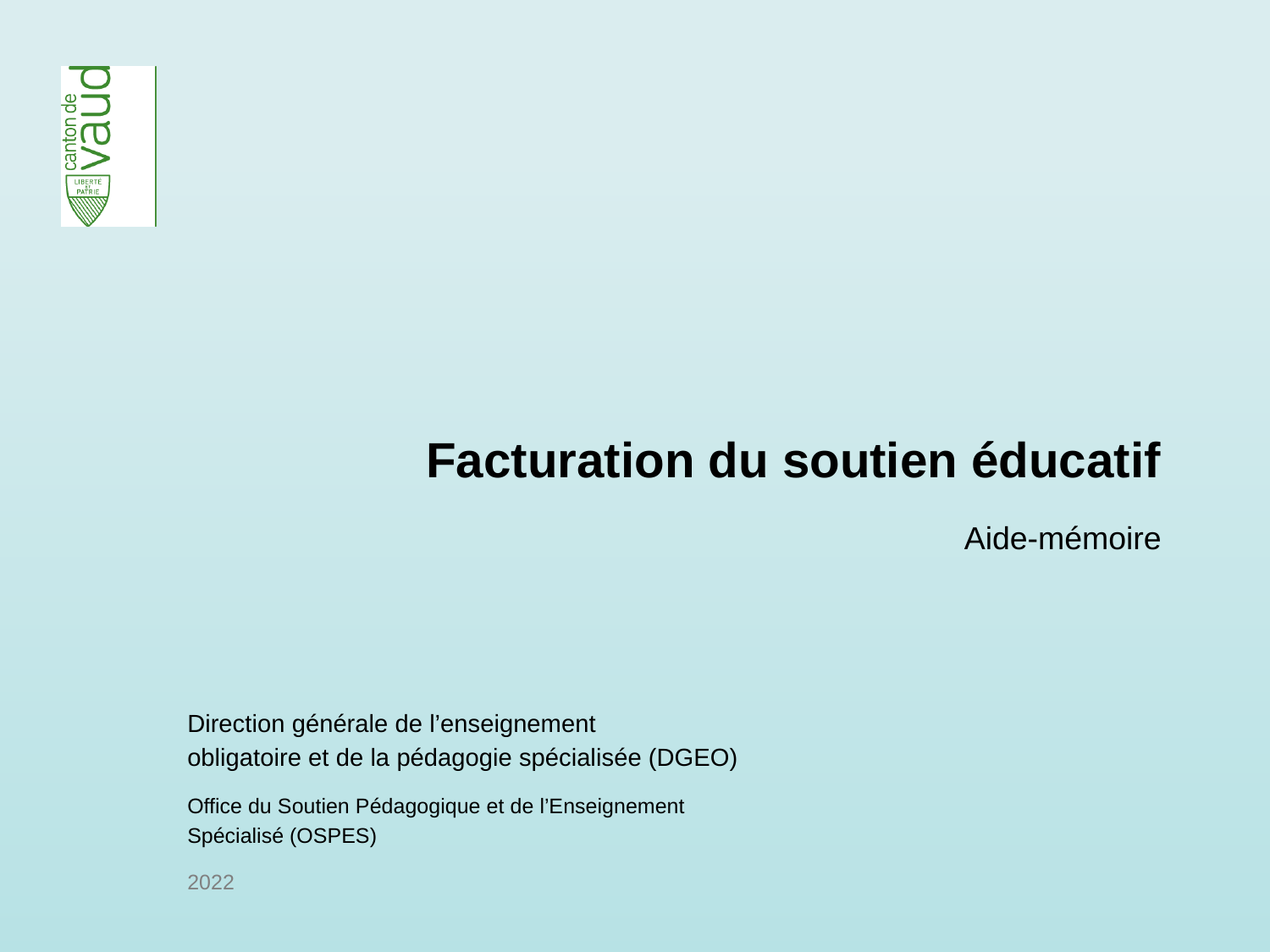

# Facturation du soutien éducatif
Aide-mémoire
Direction générale de l’enseignement
obligatoire et de la pédagogie spécialisée (DGEO)
Office du Soutien Pédagogique et de l’Enseignement Spécialisé (OSPES)
2022